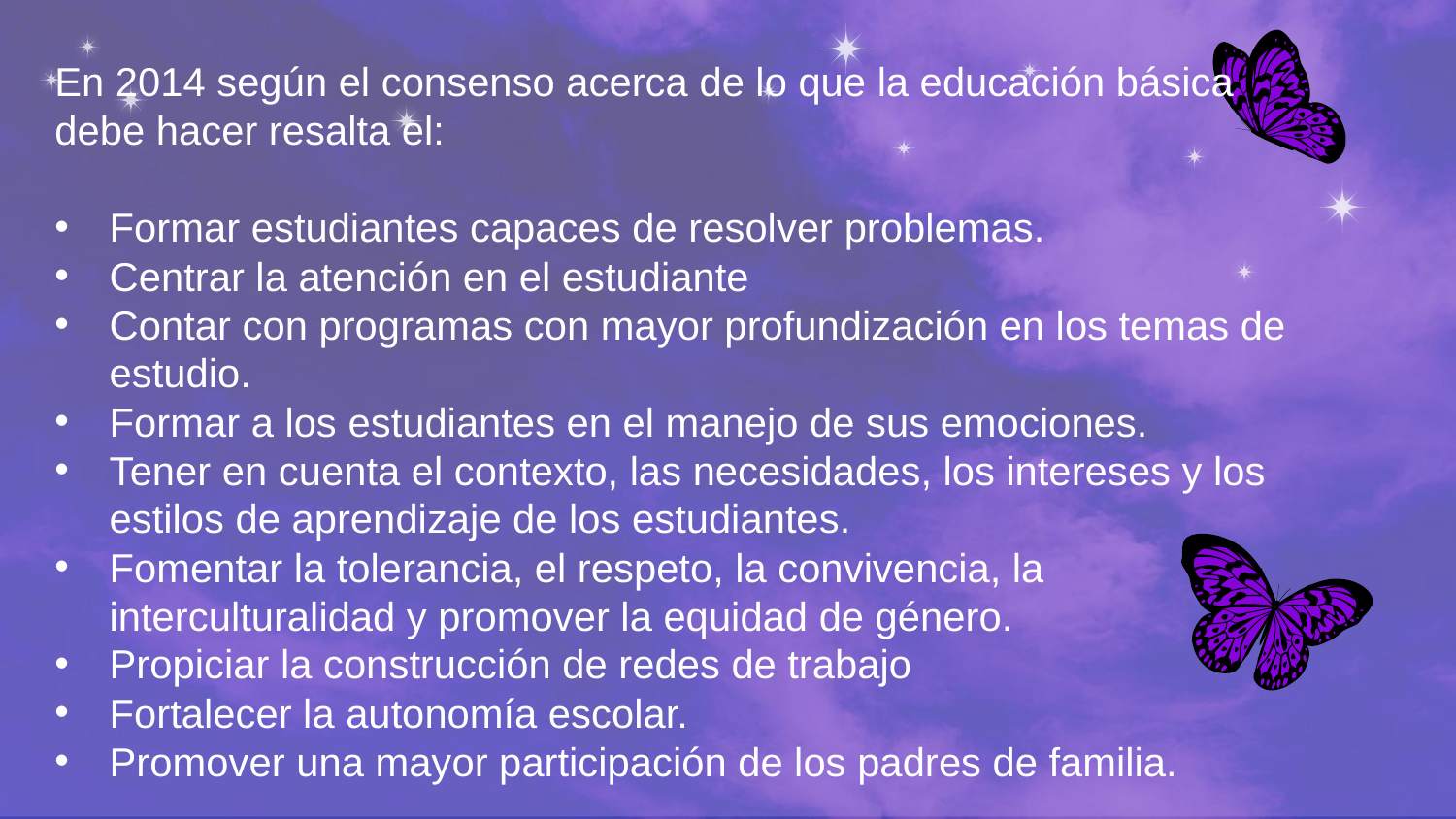

En 2014 según el consenso acerca de lo que la educación básica debe hacer resalta el:

Formar estudiantes capaces de resolver problemas.
Centrar la atención en el estudiante
Contar con programas con mayor profundización en los temas de estudio.
Formar a los estudiantes en el manejo de sus emociones.
Tener en cuenta el contexto, las necesidades, los intereses y los estilos de aprendizaje de los estudiantes.
Fomentar la tolerancia, el respeto, la convivencia, la interculturalidad y promover la equidad de género.
Propiciar la construcción de redes de trabajo
Fortalecer la autonomía escolar.
Promover una mayor participación de los padres de familia.